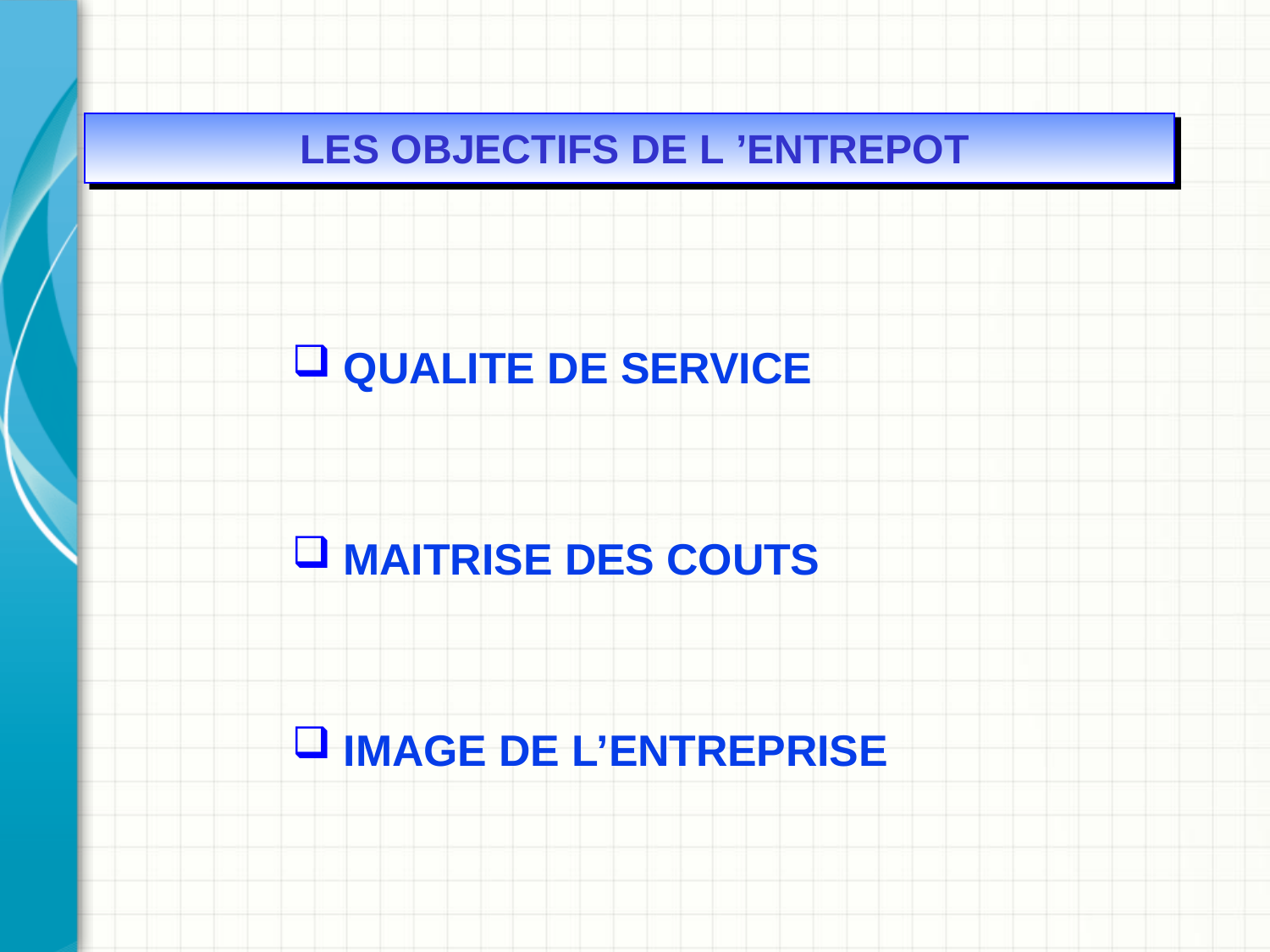

LES OBJECTIFS DE L ’ENTREPOT

 QUALITE DE SERVICE

 MAITRISE DES COUTS
 IMAGE DE L’ENTREPRISE